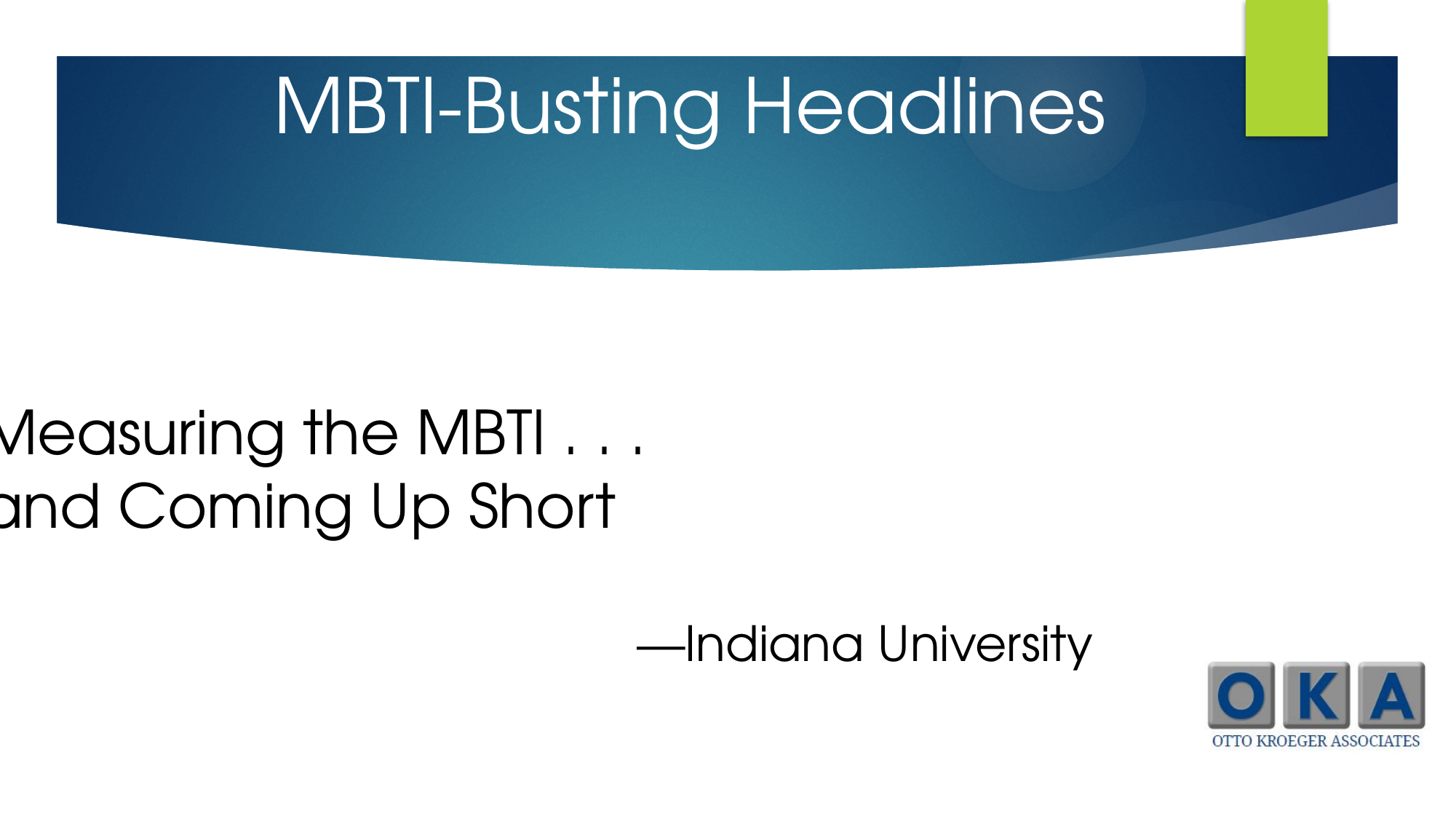

MBTI-Busting Headlines

Measuring the MBTI . . .
and Coming Up Short

						—Indiana University